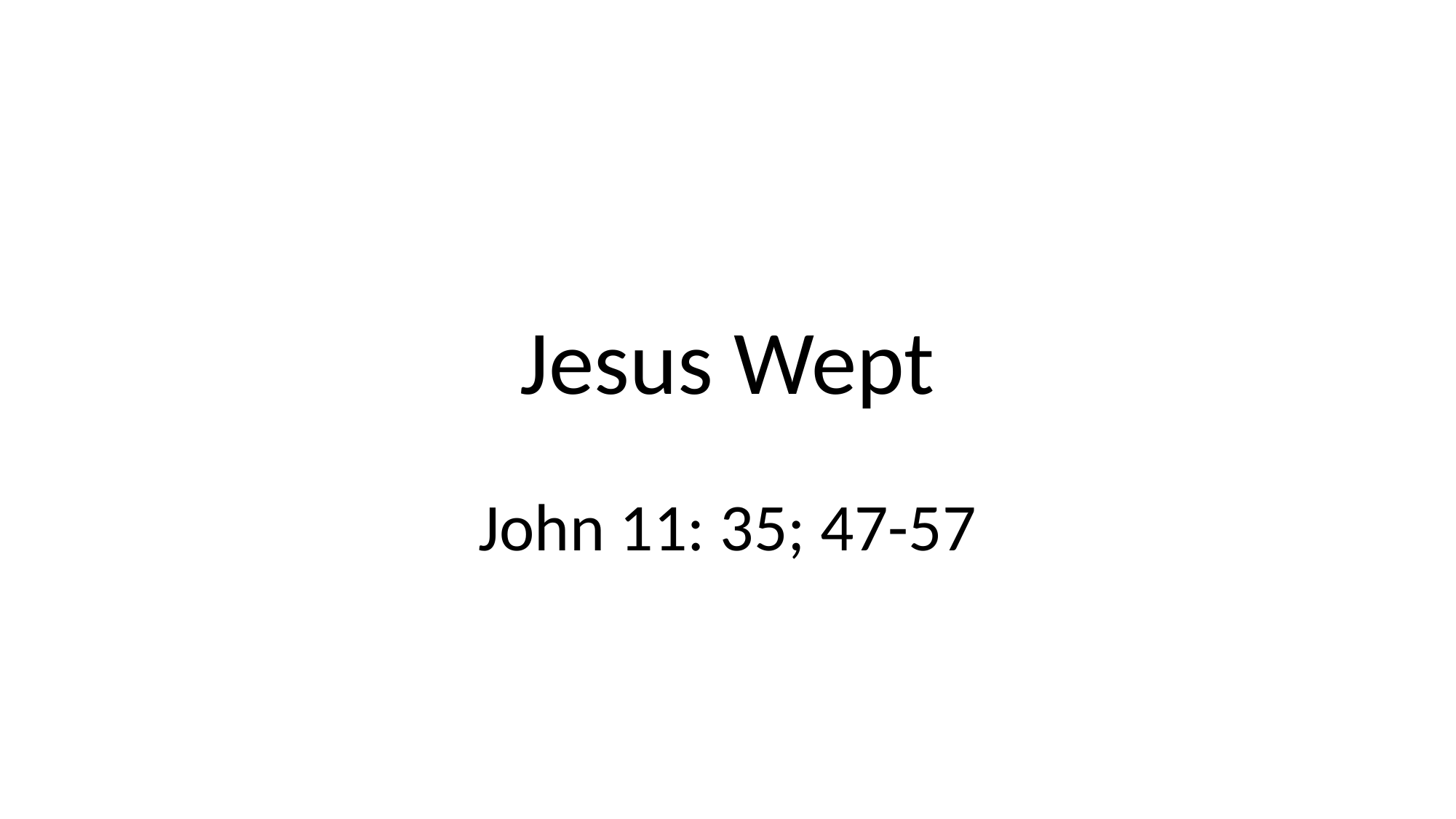

# Jesus Wept
John 11: 35; 47-57